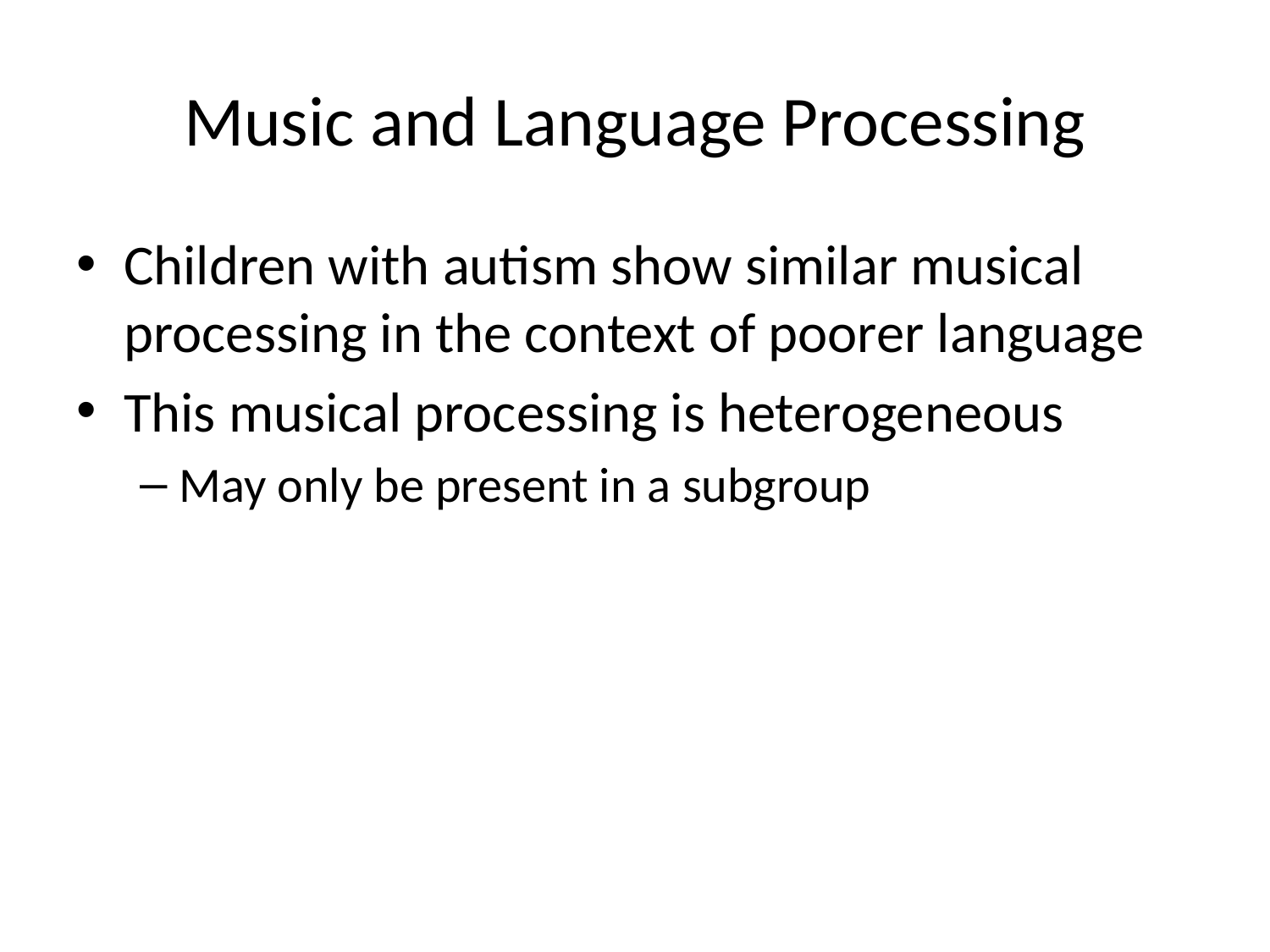

# Music and Language Processing
Children with autism show similar musical processing in the context of poorer language
This musical processing is heterogeneous
May only be present in a subgroup